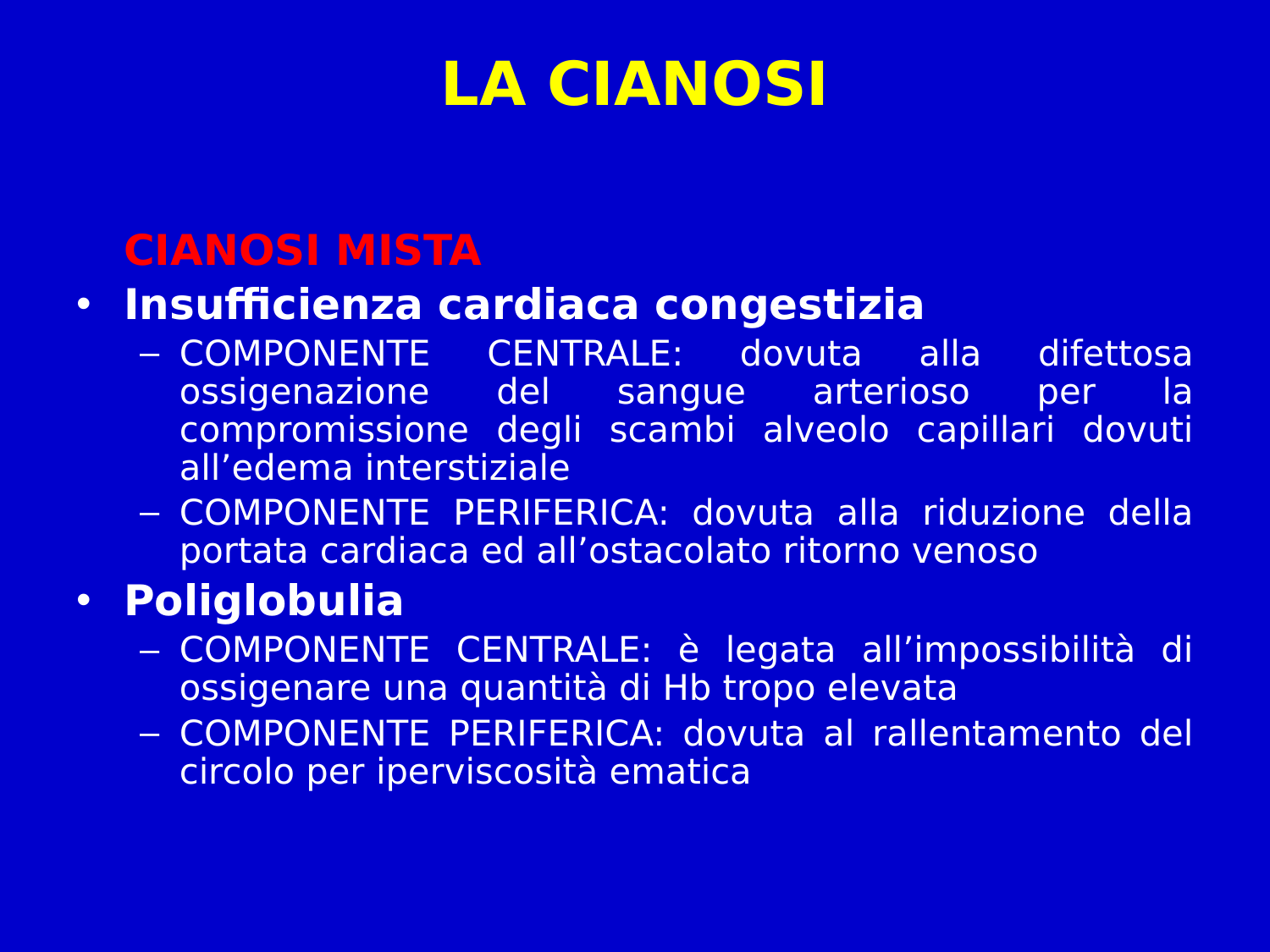

# LA CIANOSI
	CIANOSI MISTA
Insufficienza cardiaca congestizia
COMPONENTE CENTRALE: dovuta alla difettosa ossigenazione del sangue arterioso per la compromissione degli scambi alveolo capillari dovuti all’edema interstiziale
COMPONENTE PERIFERICA: dovuta alla riduzione della portata cardiaca ed all’ostacolato ritorno venoso
Poliglobulia
COMPONENTE CENTRALE: è legata all’impossibilità di ossigenare una quantità di Hb tropo elevata
COMPONENTE PERIFERICA: dovuta al rallentamento del circolo per iperviscosità ematica